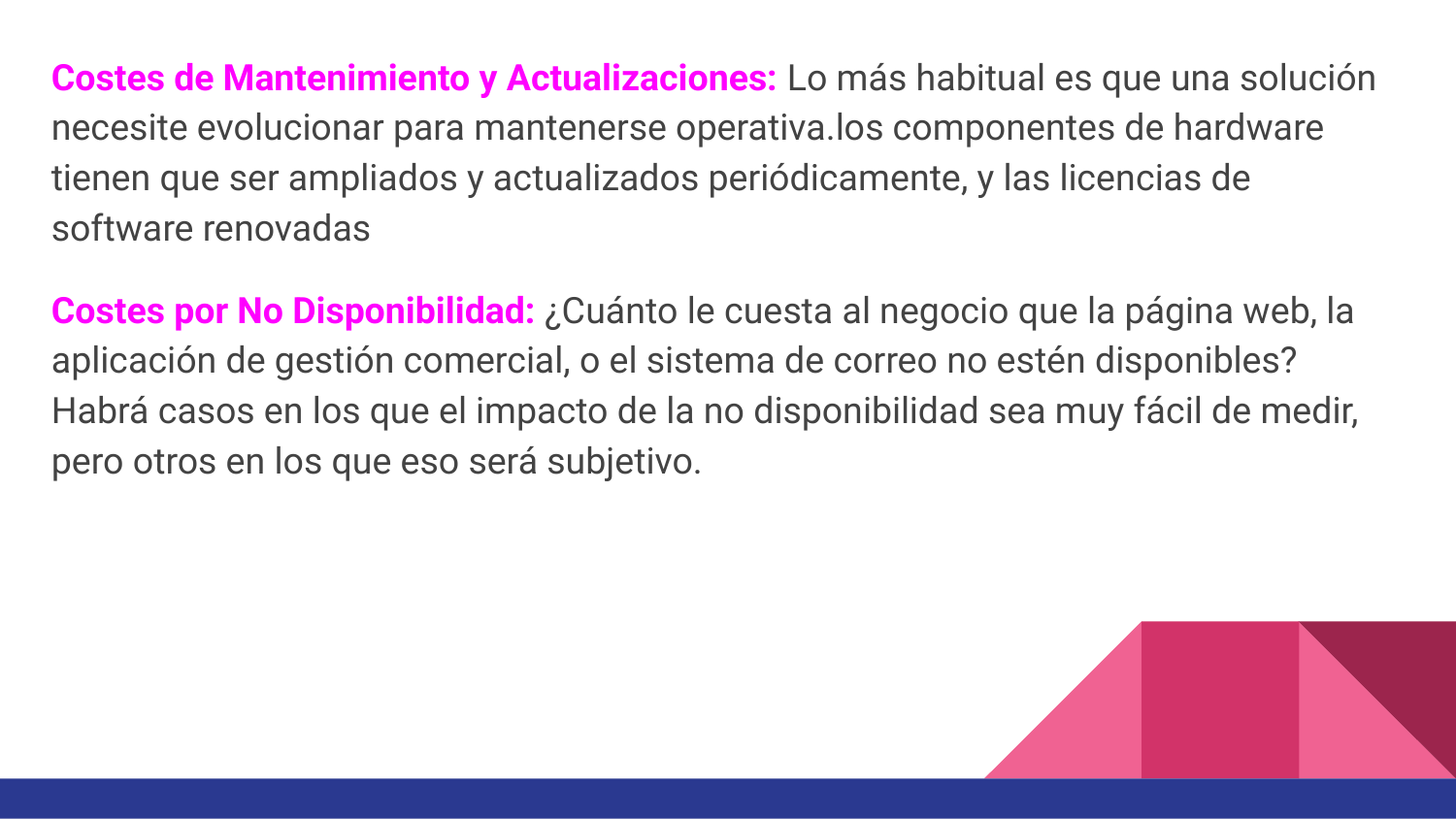

Costes de Mantenimiento y Actualizaciones: Lo más habitual es que una solución necesite evolucionar para mantenerse operativa.los componentes de hardware tienen que ser ampliados y actualizados periódicamente, y las licencias de software renovadas
Costes por No Disponibilidad: ¿Cuánto le cuesta al negocio que la página web, la aplicación de gestión comercial, o el sistema de correo no estén disponibles? Habrá casos en los que el impacto de la no disponibilidad sea muy fácil de medir, pero otros en los que eso será subjetivo.